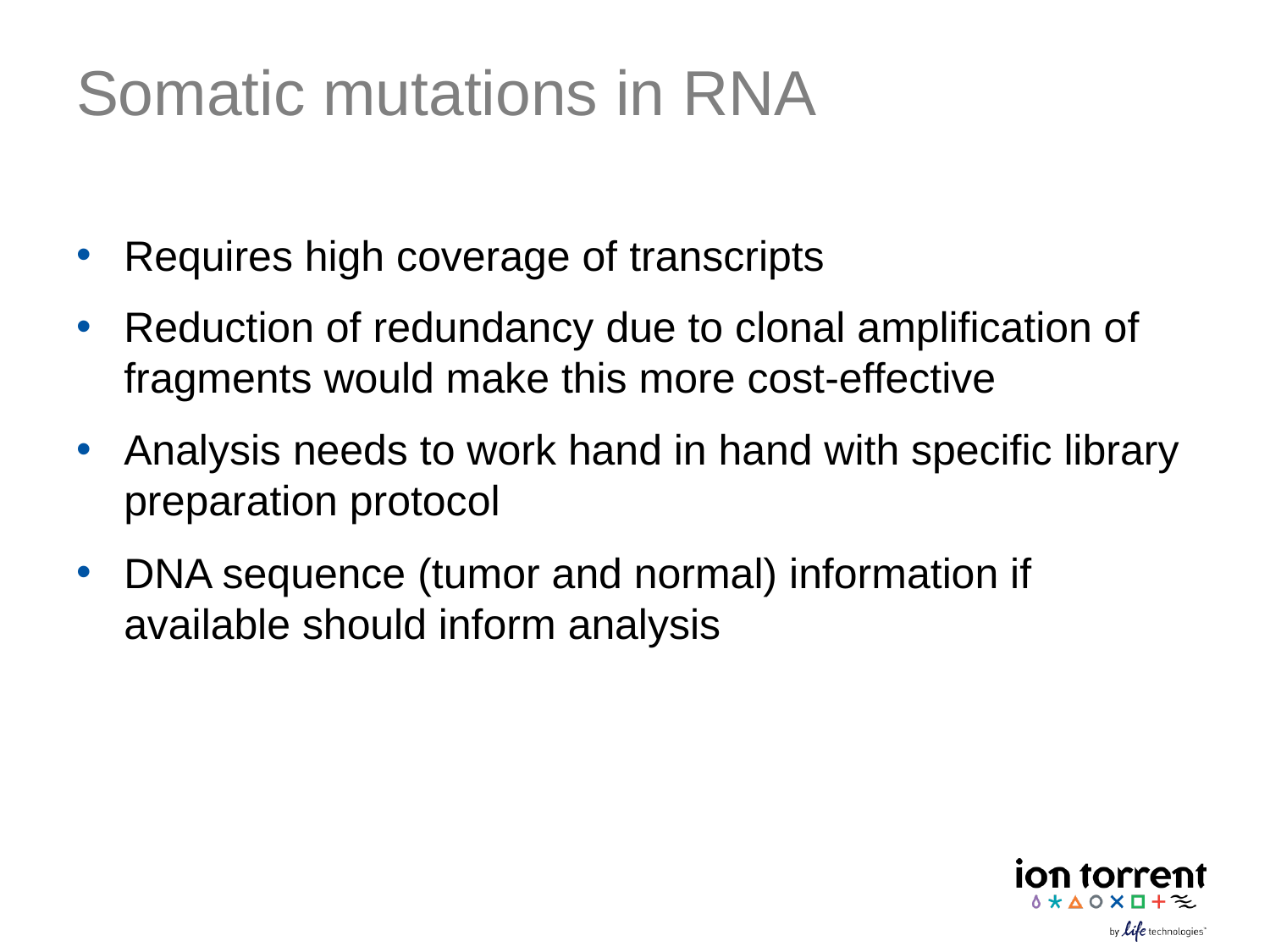

# Somatic mutations in RNA
Requires high coverage of transcripts
Reduction of redundancy due to clonal amplification of fragments would make this more cost-effective
Analysis needs to work hand in hand with specific library preparation protocol
DNA sequence (tumor and normal) information if available should inform analysis